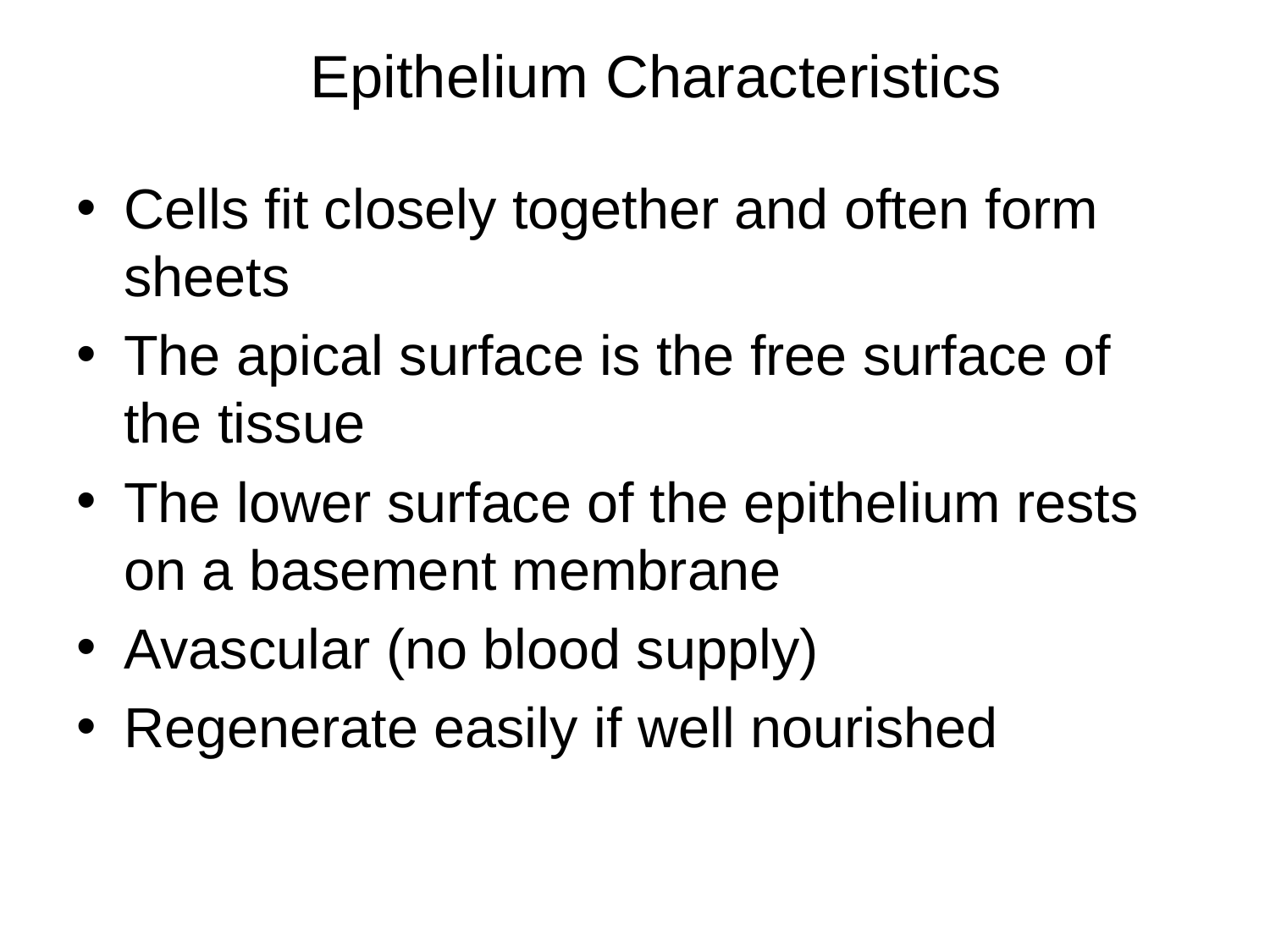

Epithelium Characteristics
Cells fit closely together and often form sheets
The apical surface is the free surface of the tissue
The lower surface of the epithelium rests on a basement membrane
Avascular (no blood supply)
Regenerate easily if well nourished